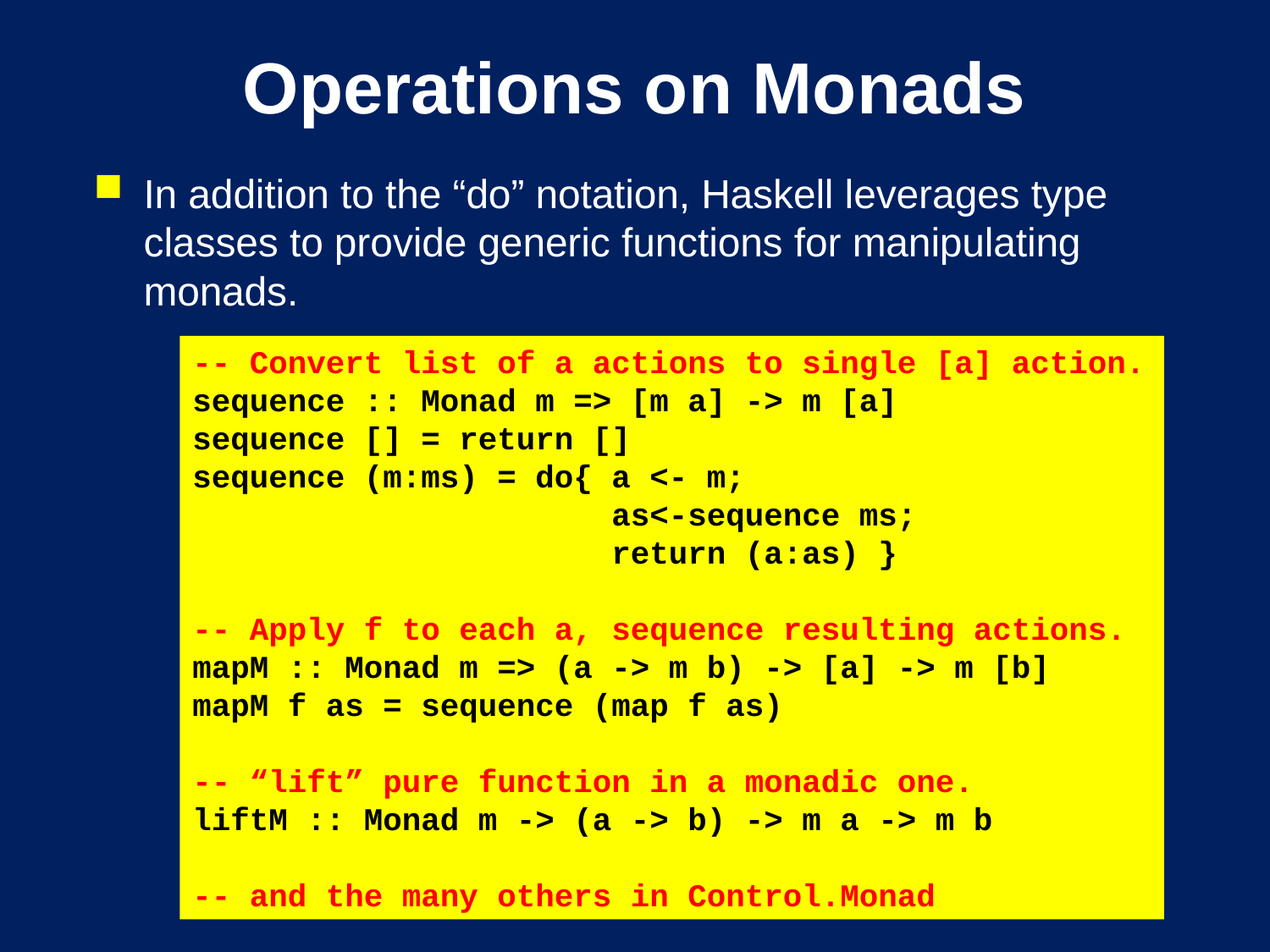

# Operations on Monads
In addition to the “do” notation, Haskell leverages type classes to provide generic functions for manipulating monads.
-- Convert list of a actions to single [a] action.
sequence :: Monad m => [m a] -> m [a]
sequence [] = return []
sequence (m:ms) = do{ a <- m;
                      as<-sequence ms;
                      return (a:as) }

-- Apply f to each a, sequence resulting actions.
mapM :: Monad m => (a -> m b) -> [a] -> m [b]
mapM f as = sequence (map f as)

-- “lift” pure function in a monadic one.
liftM :: Monad m -> (a -> b) -> m a -> m b

-- and the many others in Control.Monad